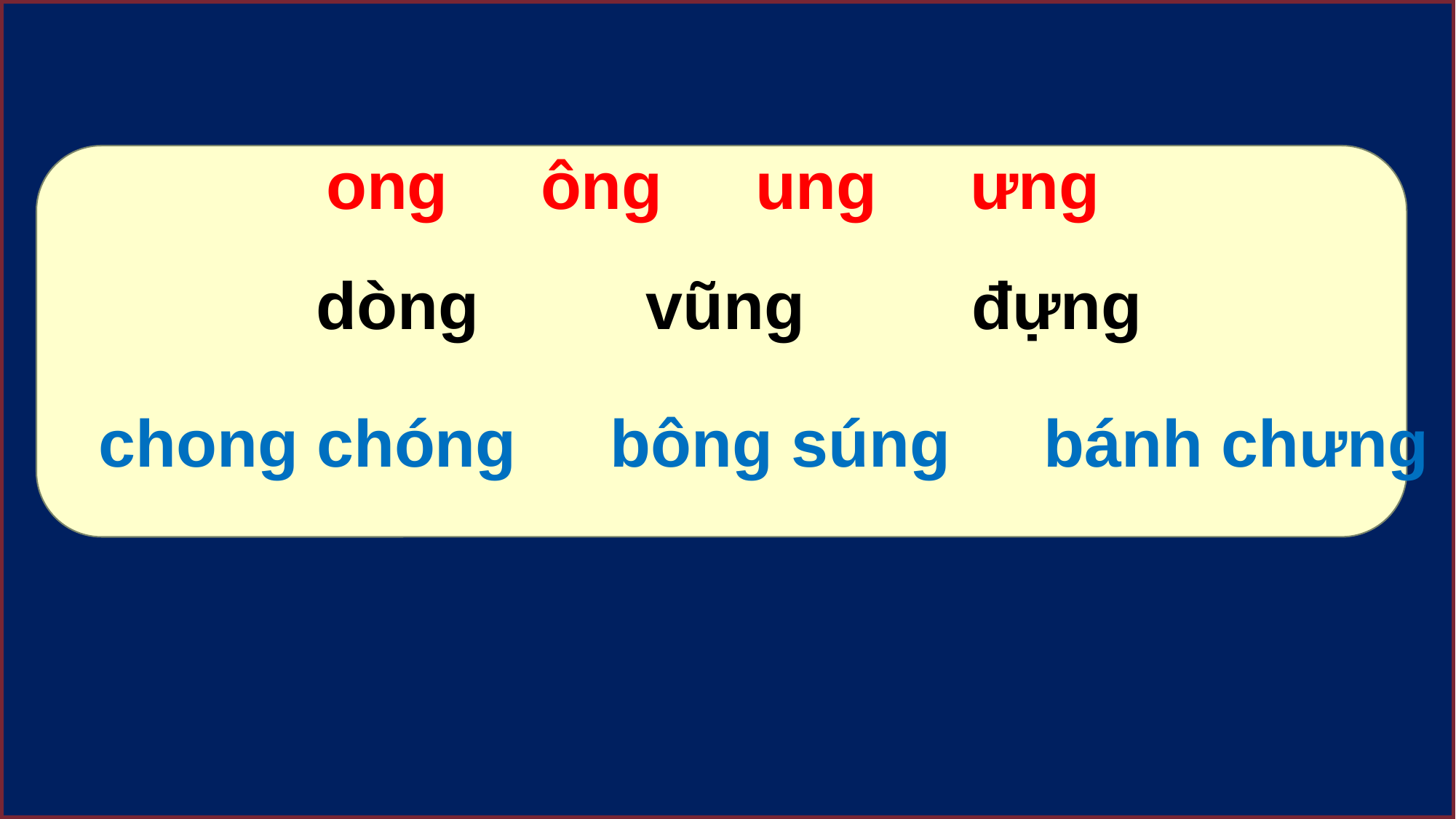

ong     ông     ung     ưng

            dòng         vũng         đựng
chong chóng     bông súng     bánh chưng